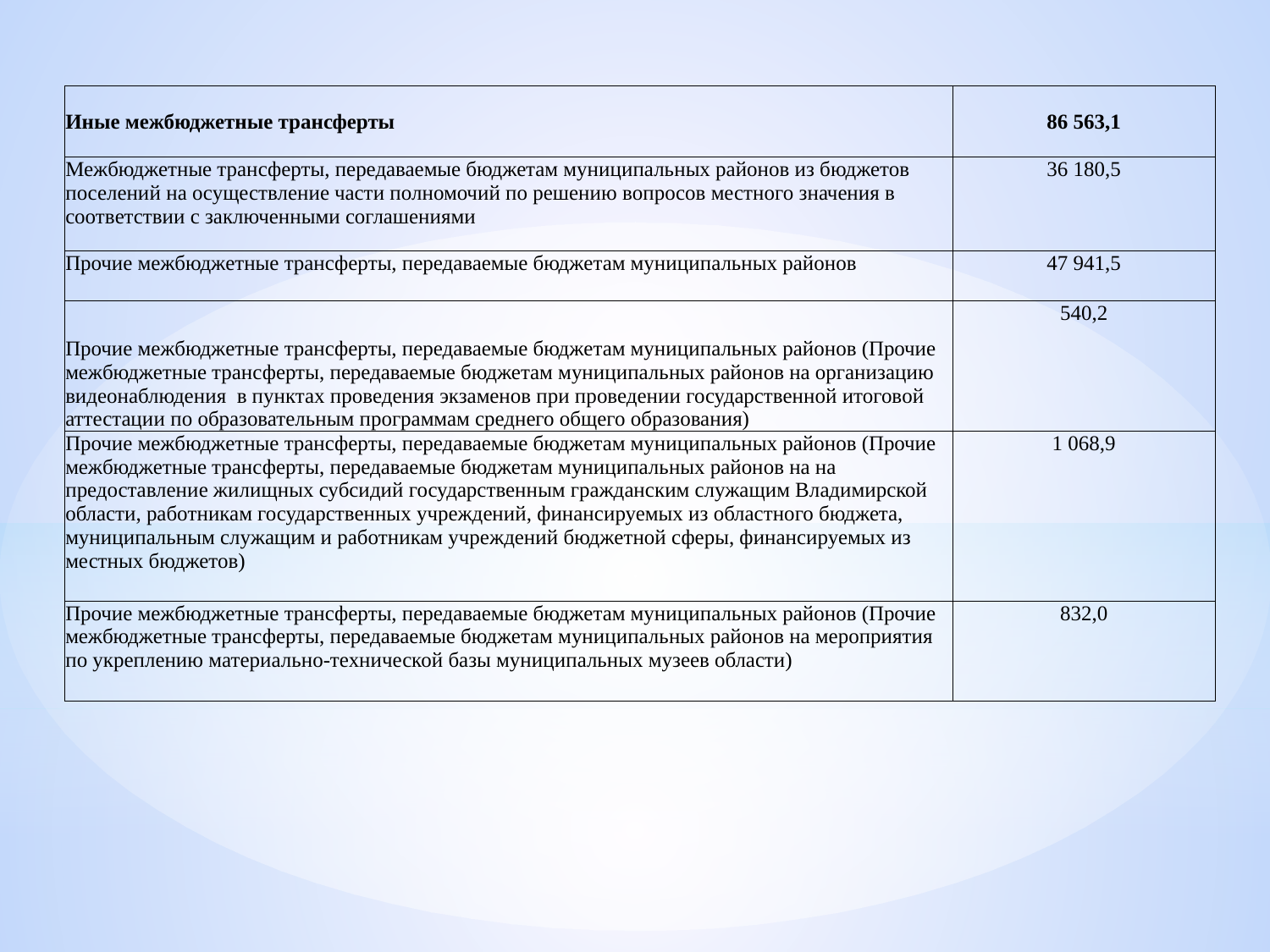

| Иные межбюджетные трансферты | 86 563,1 |
| --- | --- |
| Межбюджетные трансферты, передаваемые бюджетам муниципальных районов из бюджетов поселений на осуществление части полномочий по решению вопросов местного значения в соответствии с заключенными соглашениями | 36 180,5 |
| Прочие межбюджетные трансферты, передаваемые бюджетам муниципальных районов | 47 941,5 |
| Прочие межбюджетные трансферты, передаваемые бюджетам муниципальных районов (Прочие межбюджетные трансферты, передаваемые бюджетам муниципальных районов на организацию видеонаблюдения в пунктах проведения экзаменов при проведении государственной итоговой аттестации по образовательным программам среднего общего образования) | 540,2 |
| Прочие межбюджетные трансферты, передаваемые бюджетам муниципальных районов (Прочие межбюджетные трансферты, передаваемые бюджетам муниципальных районов на на предоставление жилищных субсидий государственным гражданским служащим Владимирской области, работникам государственных учреждений, финансируемых из областного бюджета, муниципальным служащим и работникам учреждений бюджетной сферы, финансируемых из местных бюджетов) | 1 068,9 |
| Прочие межбюджетные трансферты, передаваемые бюджетам муниципальных районов (Прочие межбюджетные трансферты, передаваемые бюджетам муниципальных районов на мероприятия по укреплению материально-технической базы муниципальных музеев области) | 832,0 |